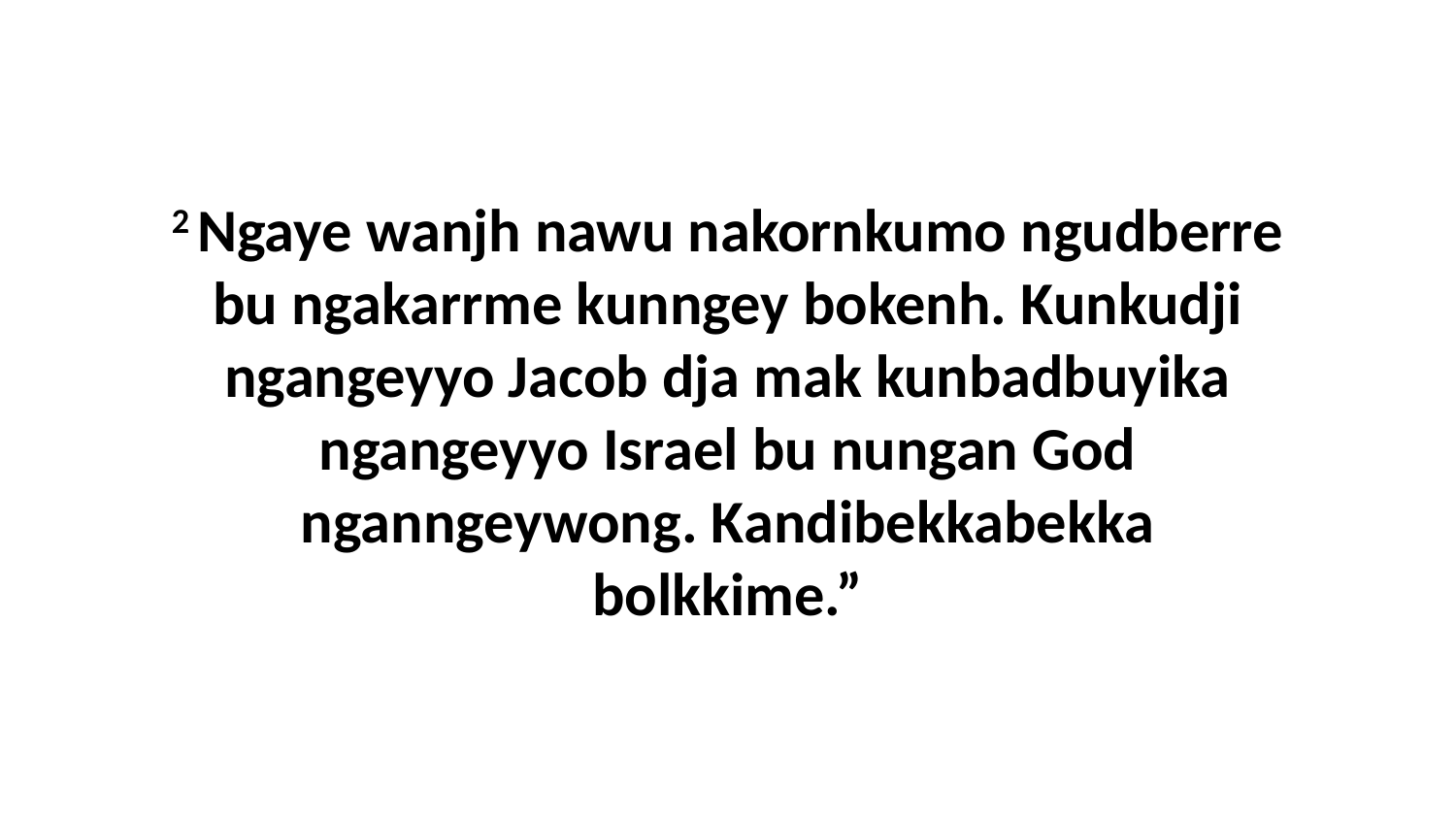

2 Ngaye wanjh nawu nakornkumo ngudberre bu ngakarrme kunngey bokenh. Kunkudji ngangeyyo Jacob dja mak kunbadbuyika ngangeyyo Israel bu nungan God nganngeywong. Kandibekkabekka bolkkime.”